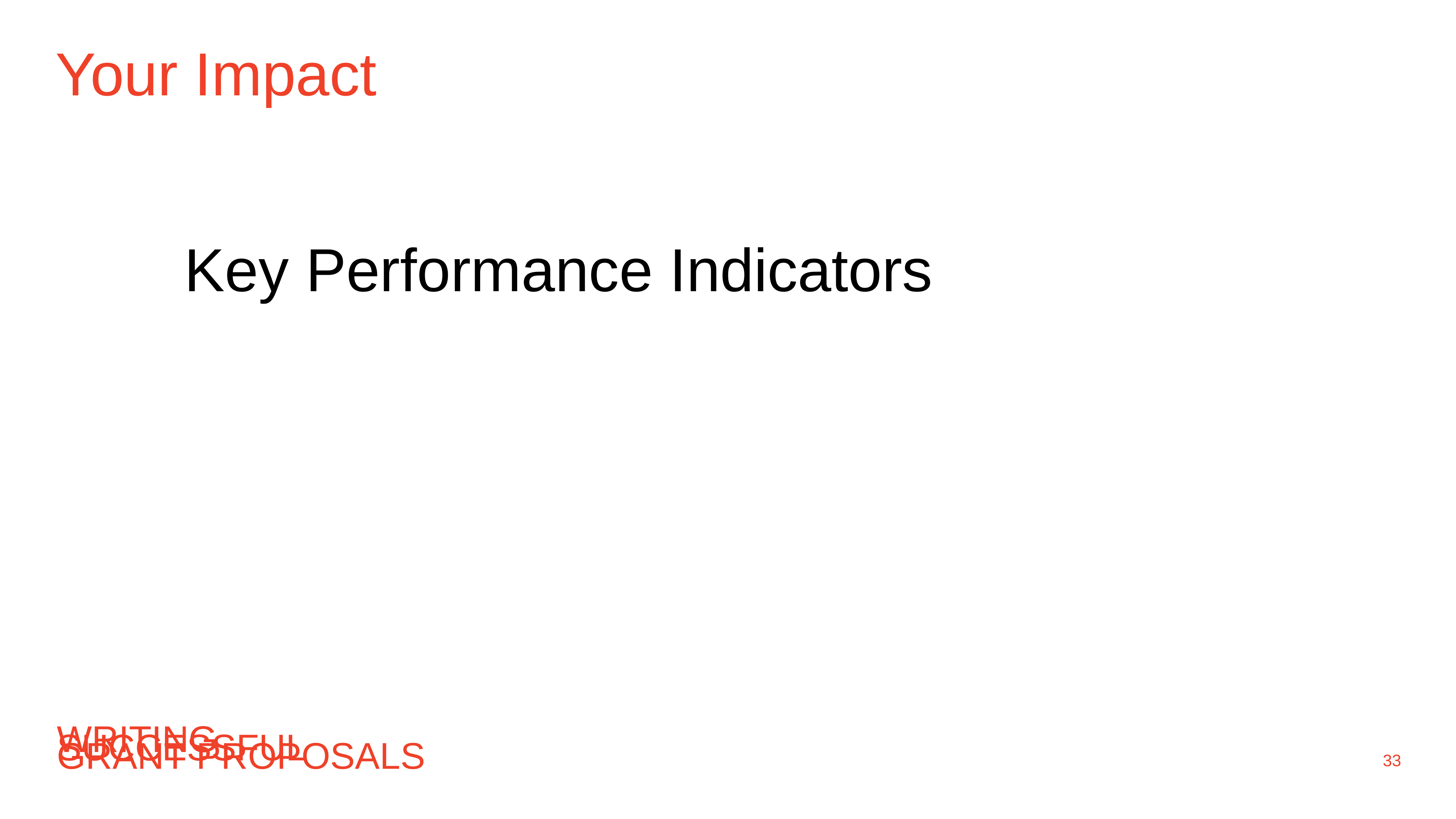

# Your Impact
Key Performance Indicators
33